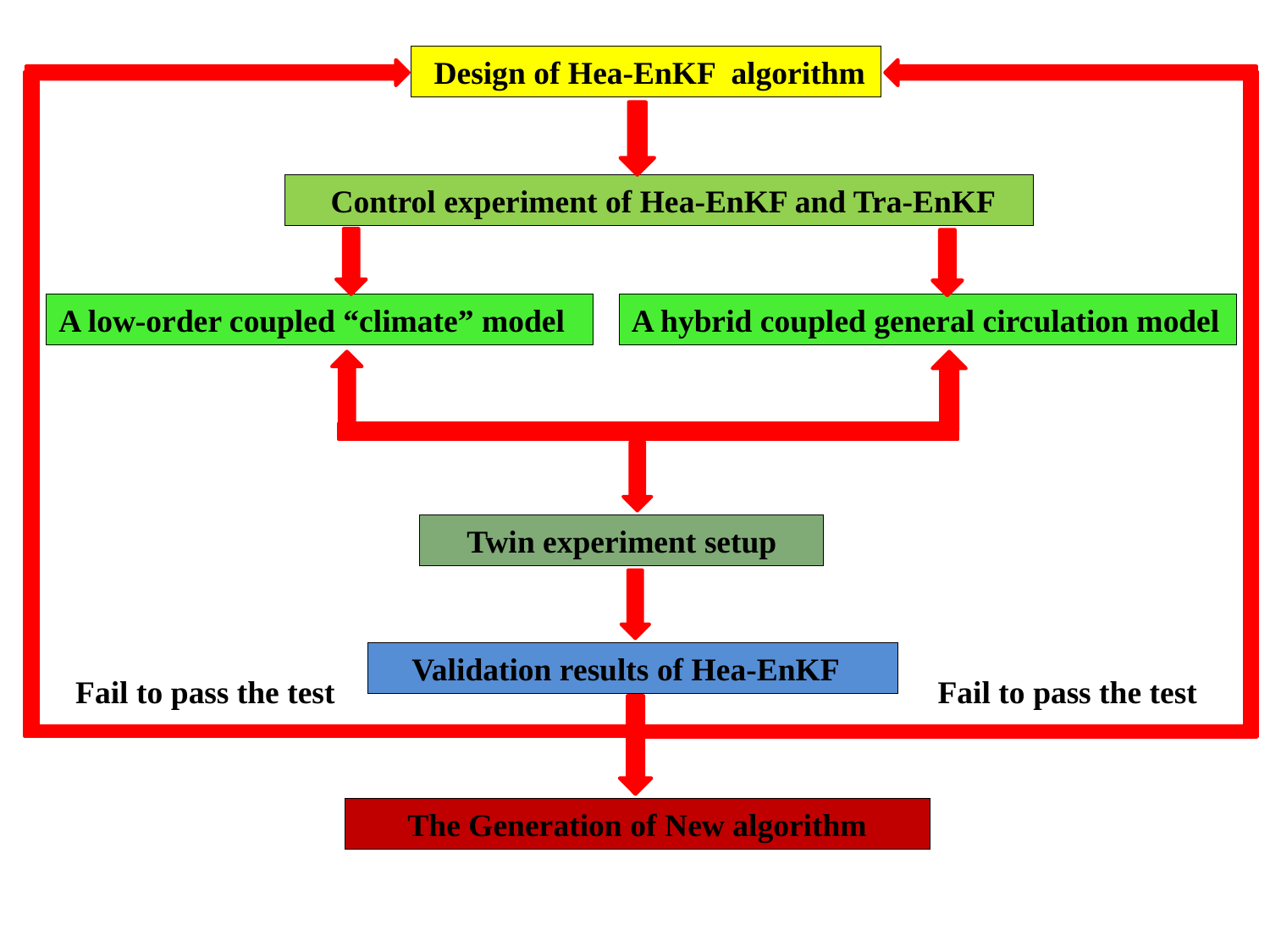

Design of Hea-EnKF  algorithm

 Control experiment of Hea-EnKF and Tra-EnKF

A low-order coupled “climate” model
A hybrid coupled general circulation model

Twin experiment setup

Validation results of Hea-EnKF

The Generation of New algorithm
Fail to pass the test
Fail to pass the test